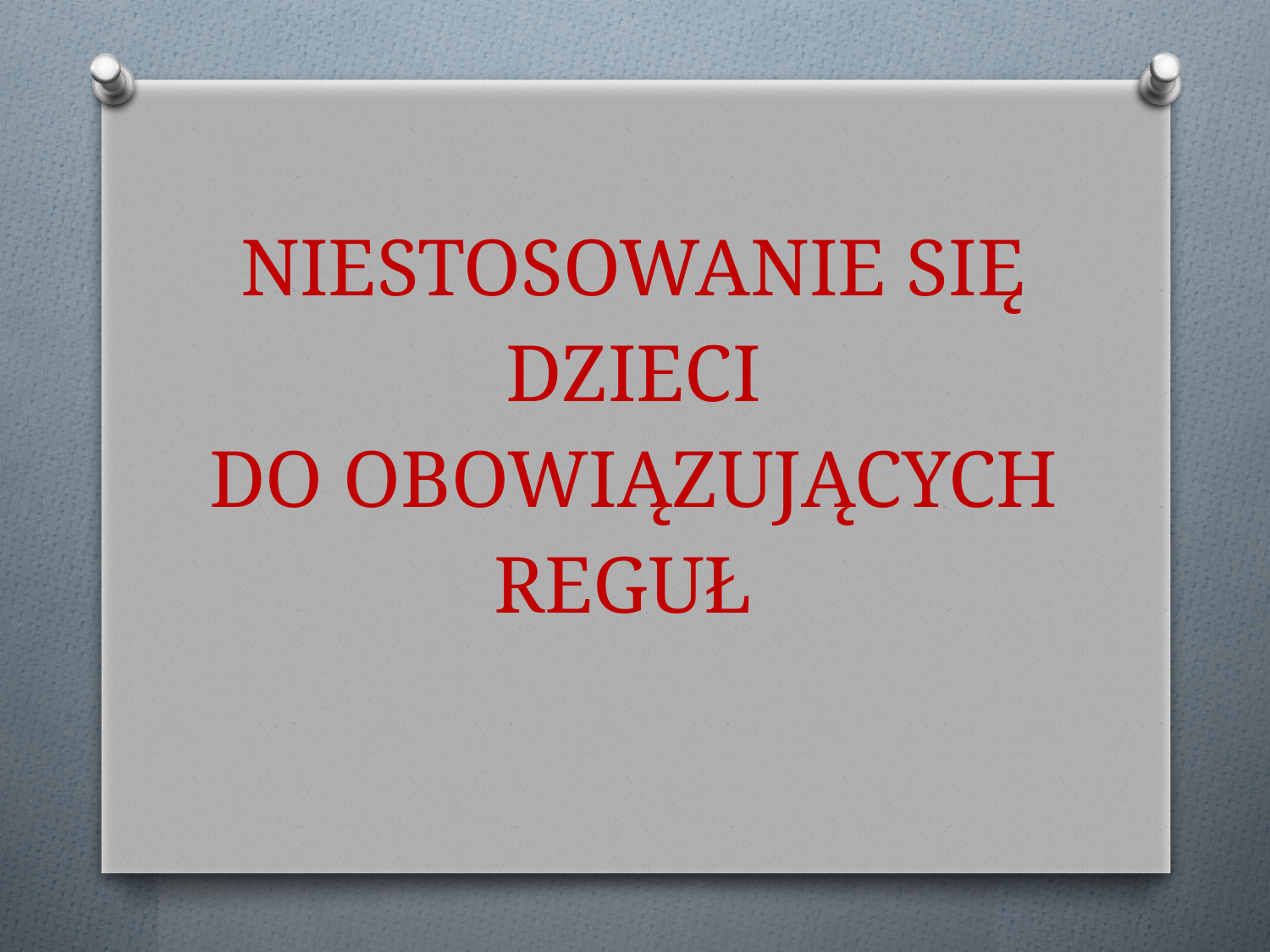

# NIESTOSOWANIE SIĘ DZIECI DO OBOWIĄZUJĄCYCH REGUŁ